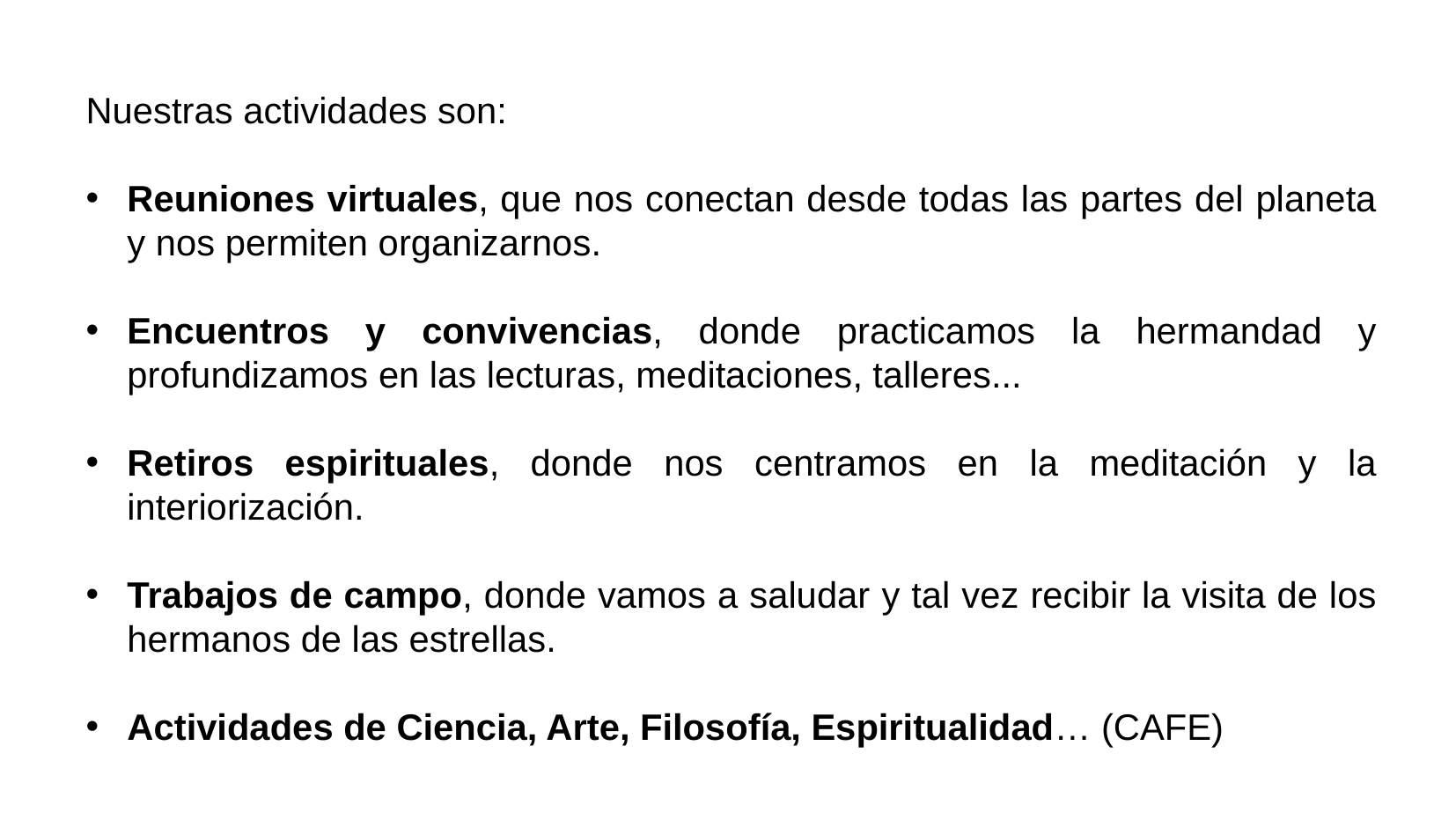

Nuestras actividades son:

Reuniones virtuales, que nos conectan desde todas las partes del planeta y nos permiten organizarnos.

Encuentros y convivencias, donde practicamos la hermandad y profundizamos en las lecturas, meditaciones, talleres...

Retiros espirituales, donde nos centramos en la meditación y la interiorización.

Trabajos de campo, donde vamos a saludar y tal vez recibir la visita de los hermanos de las estrellas.

Actividades de Ciencia, Arte, Filosofía, Espiritualidad… (CAFE)